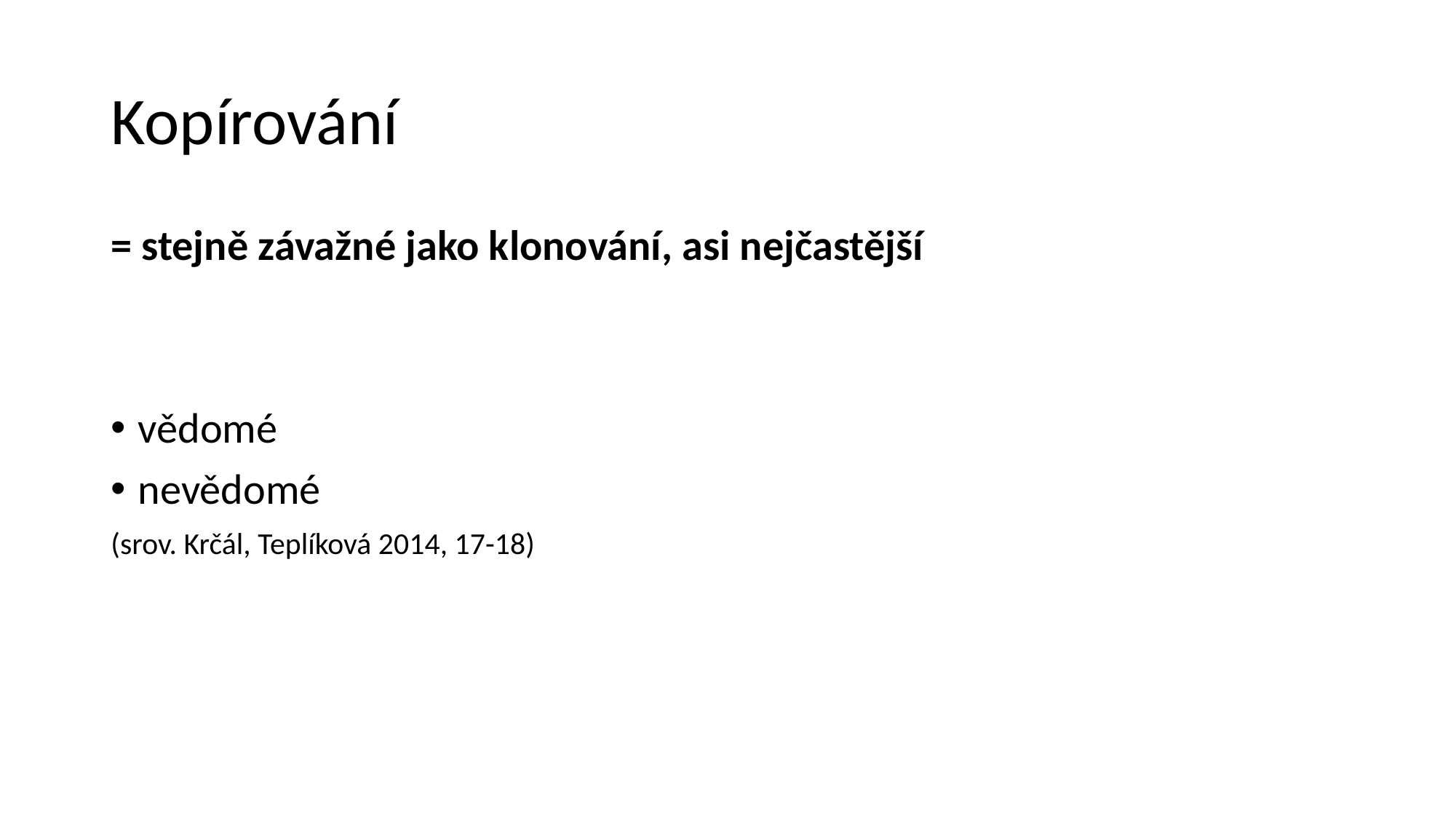

# Kopírování
= stejně závažné jako klonování, asi nejčastější

vědomé
nevědomé
(srov. Krčál, Teplíková 2014, 17-18)